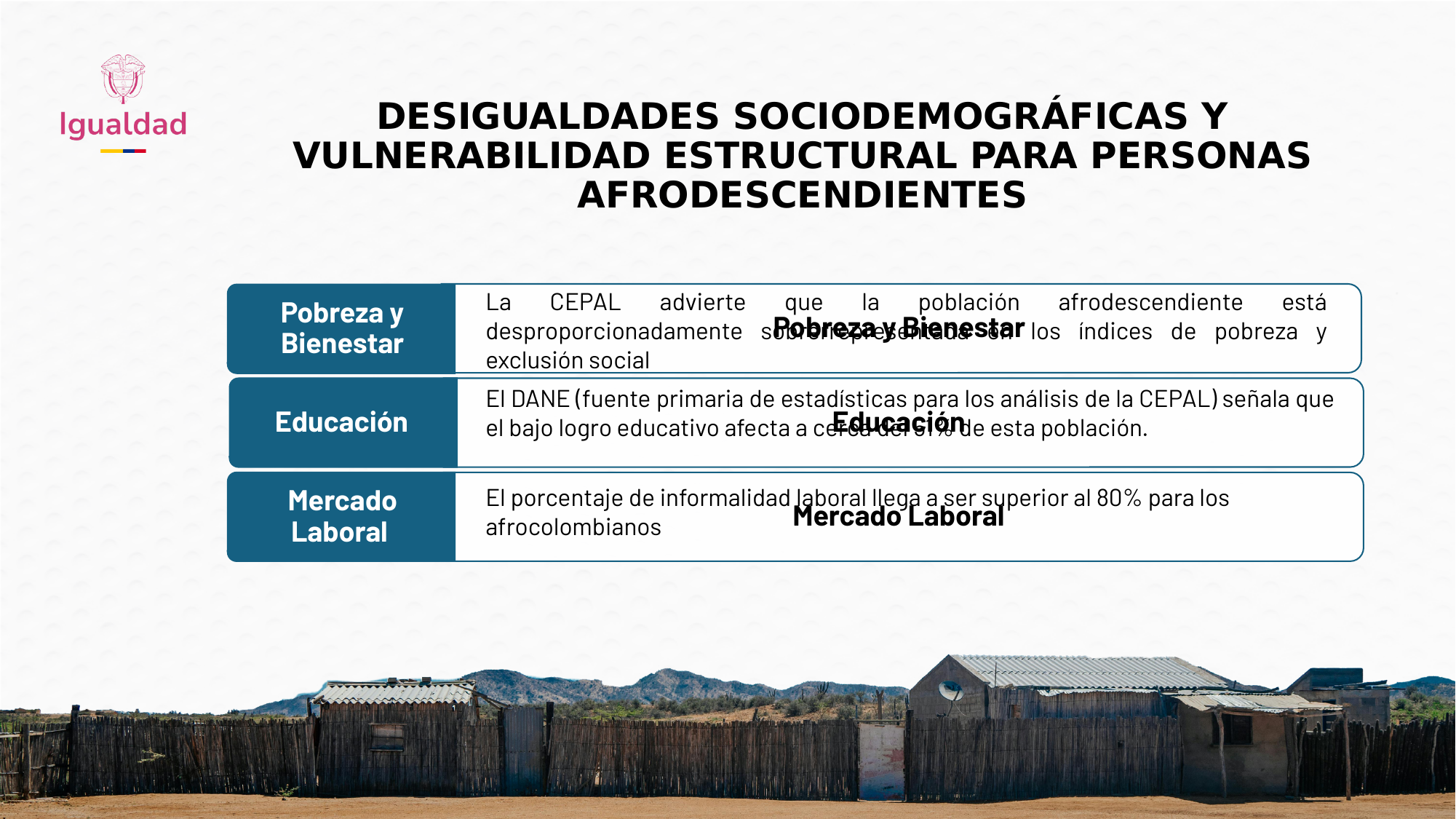

DESIGUALDADES SOCIODEMOGRÁFICAS Y VULNERABILIDAD ESTRUCTURAL PARA PERSONAS AFRODESCENDIENTES
La CEPAL advierte que la población afrodescendiente está desproporcionadamente sobrerrepresentada en los índices de pobreza y exclusión social
Pobreza y Bienestar
Pobreza y Bienestar
Educación
Educación
Mercado Laboral
Mercado Laboral
El DANE (fuente primaria de estadísticas para los análisis de la CEPAL) señala que el bajo logro educativo afecta a cerca del 51% de esta población.
El porcentaje de informalidad laboral llega a ser superior al 80% para los afrocolombianos